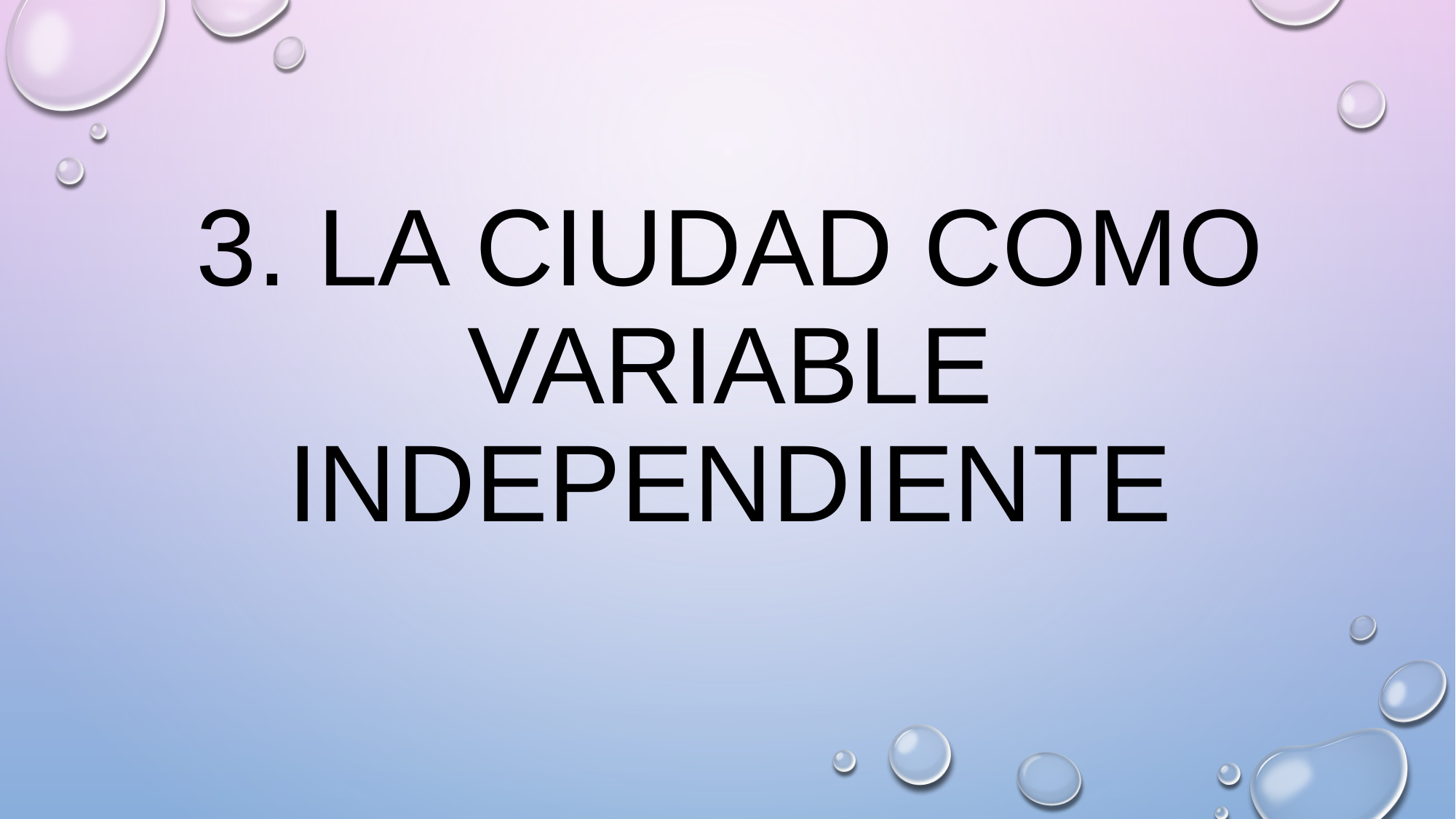

# 3. La ciudad como variable independiente